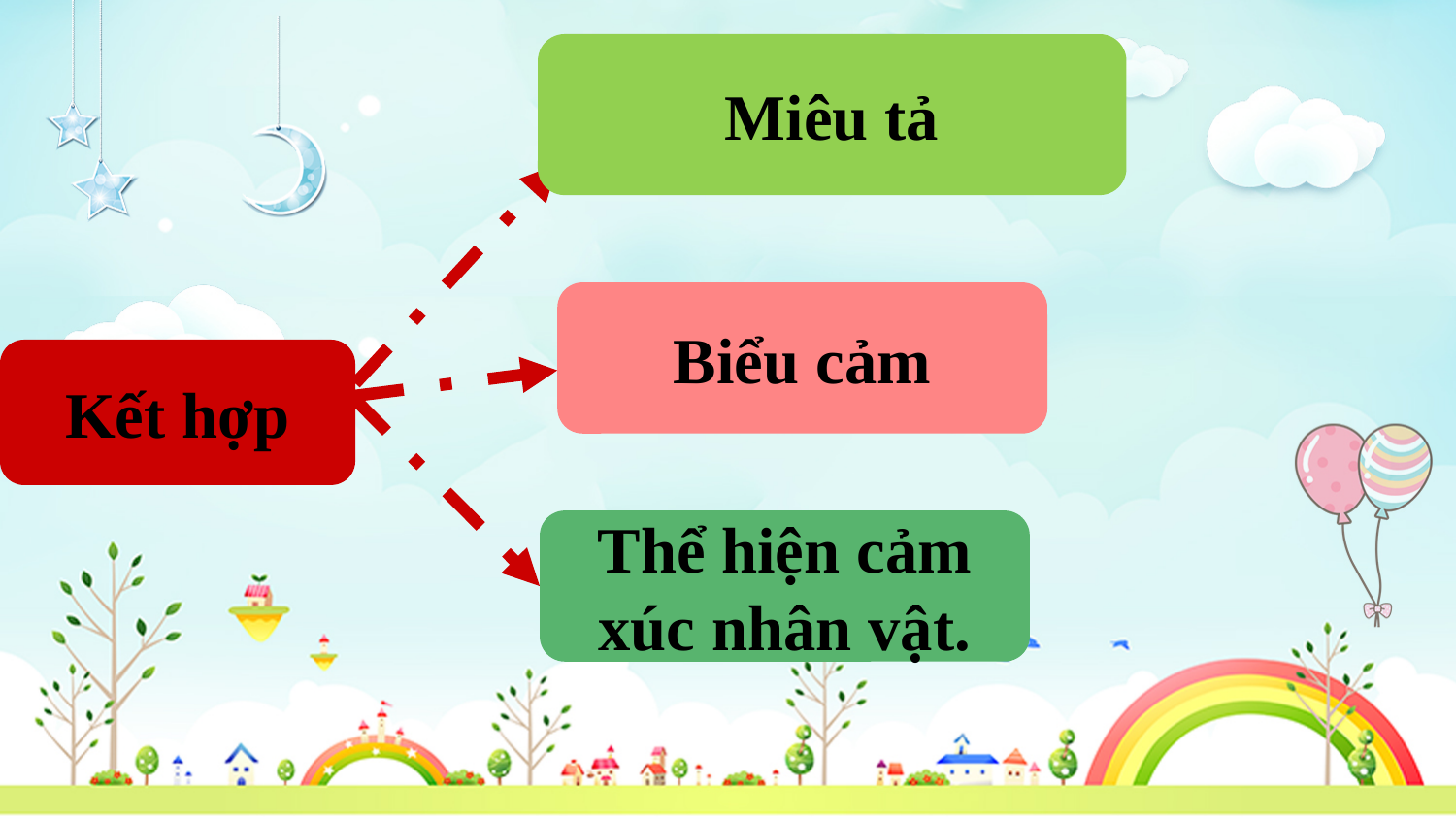

Miêu tả
Biểu cảm
Kết hợp
Thể hiện cảm xúc nhân vật.